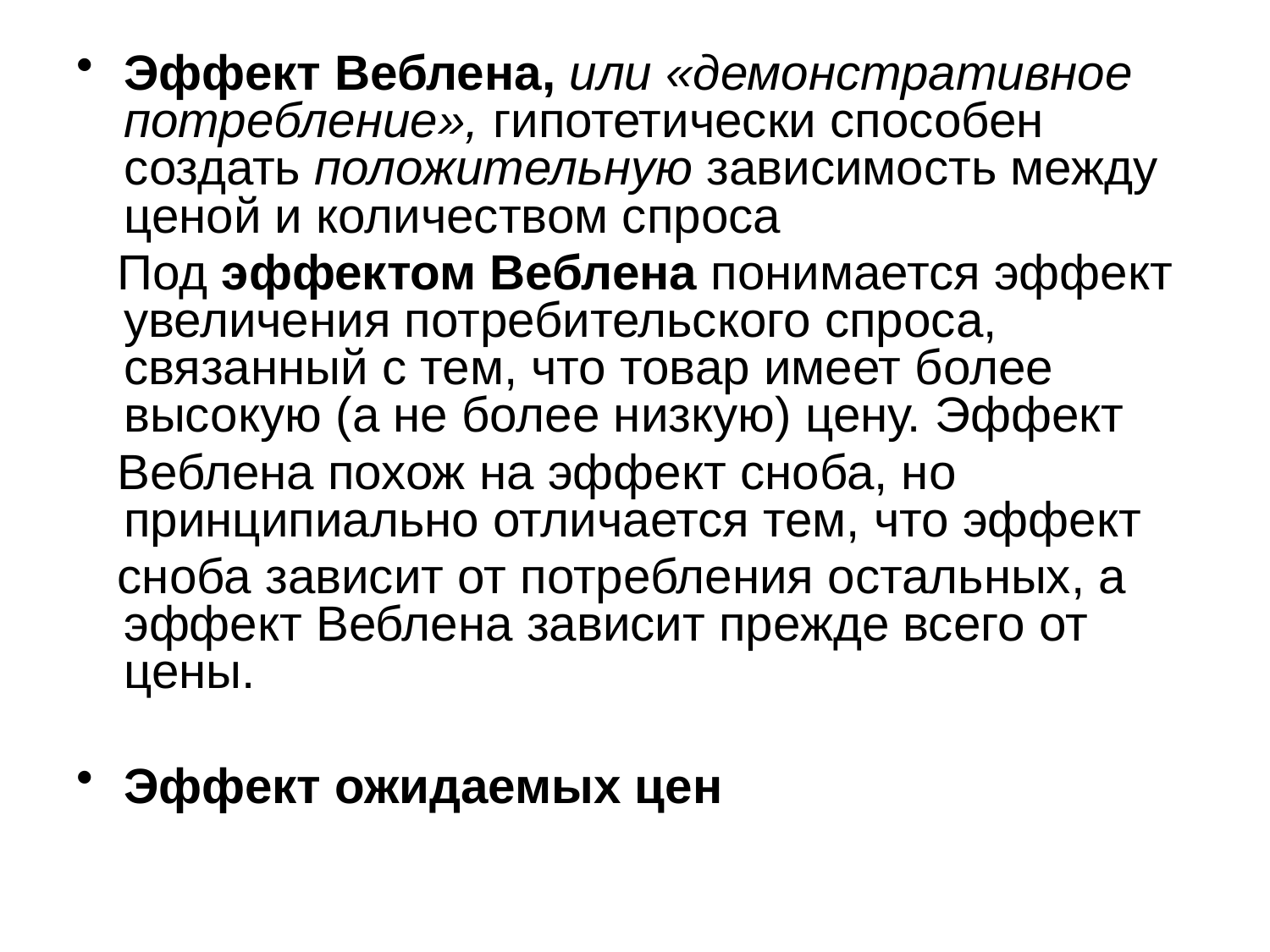

Эффект Веблена, или «демонстративное потребление», гипотетически способен создать положительную зависимость между ценой и количеством спроса
   Под эффектом Веблена понимается эффект увеличения потребительского спроса, связанный с тем, что товар имеет более высокую (а не более низкую) цену. Эффект
   Веблена похож на эффект сноба, но принципиально отличается тем, что эффект
   сноба зависит от потребления остальных, а эффект Веблена зависит прежде всего от цены.

Эффект ожидаемых цен